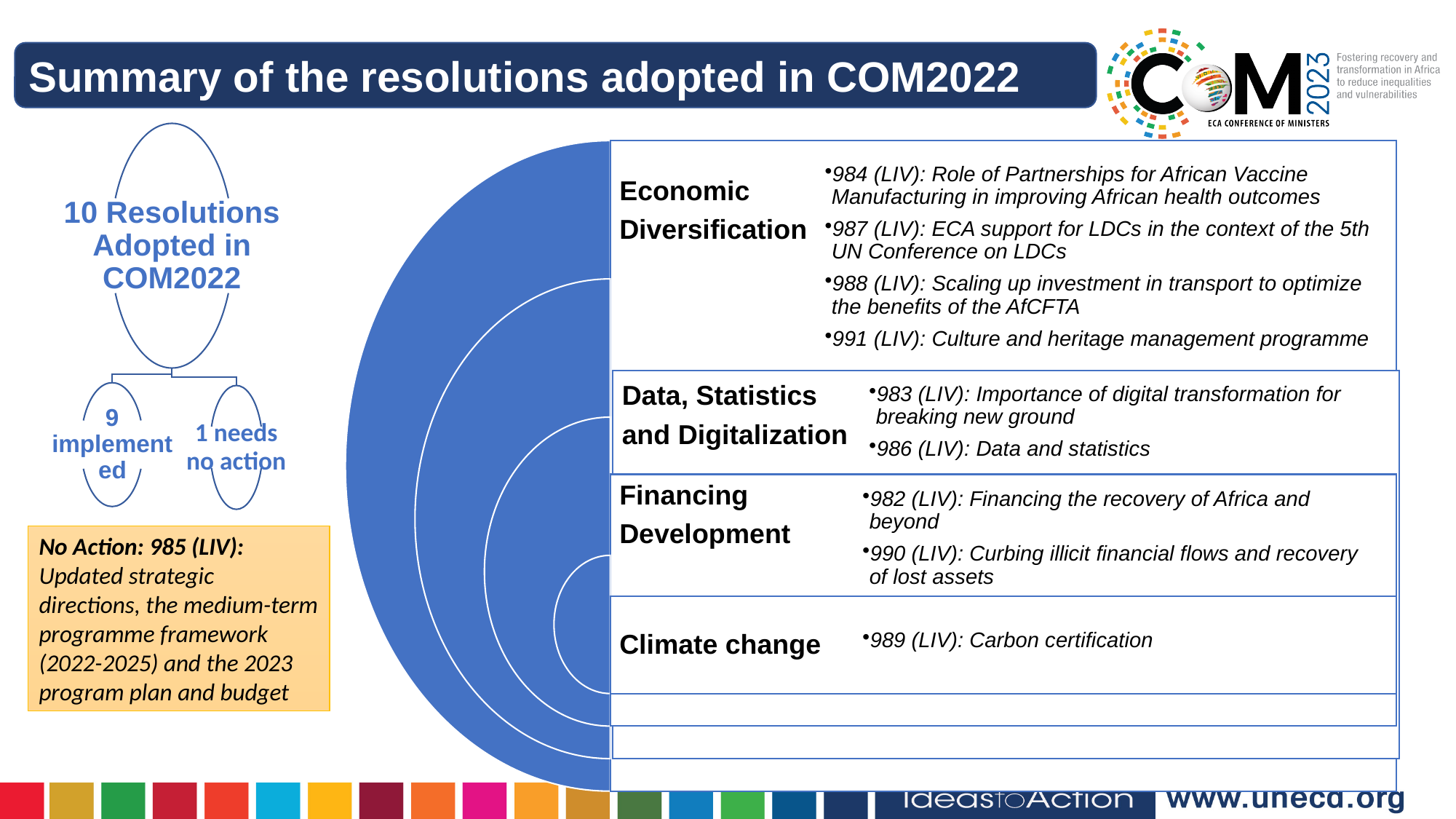

Summary of the resolutions adopted in COM2022
10 Resolutions Adopted in COM2022
9 implemented
1 needs no action

Economic
Diversification
984 (LIV): Role of Partnerships for African Vaccine Manufacturing in improving African health outcomes
987 (LIV): ECA support for LDCs in the context of the 5th UN Conference on LDCs
988 (LIV): Scaling up investment in transport to optimize the benefits of the AfCFTA
991 (LIV): Culture and heritage management programme

983 (LIV): Importance of digital transformation for breaking new ground
986 (LIV): Data and statistics

Data, Statistics
and Digitalization

Financing
Development
982 (LIV): Financing the recovery of Africa and beyond
990 (LIV): Curbing illicit financial flows and recovery of lost assets

989 (LIV): Carbon certification
Climate change
No Action: 985 (LIV): Updated strategic directions, the medium-term programme framework (2022-2025) and the 2023 program plan and budget